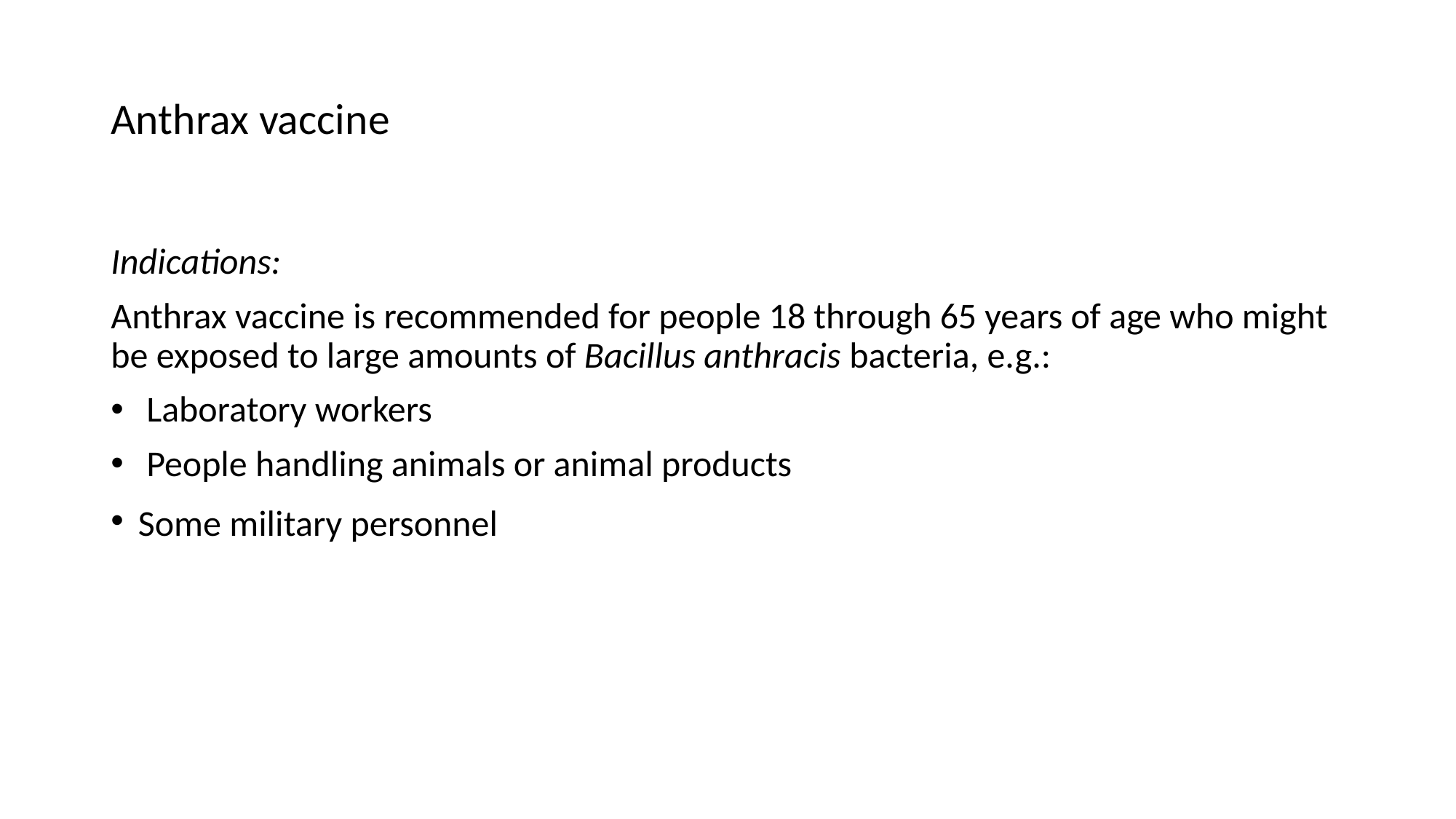

# Anthrax vaccine

Indications:
Anthrax vaccine is recommended for people 18 through 65 years of age who might be exposed to large amounts of Bacillus anthracis bacteria, e.g.:
 Laboratory workers
 People handling animals or animal products
Some military personnel